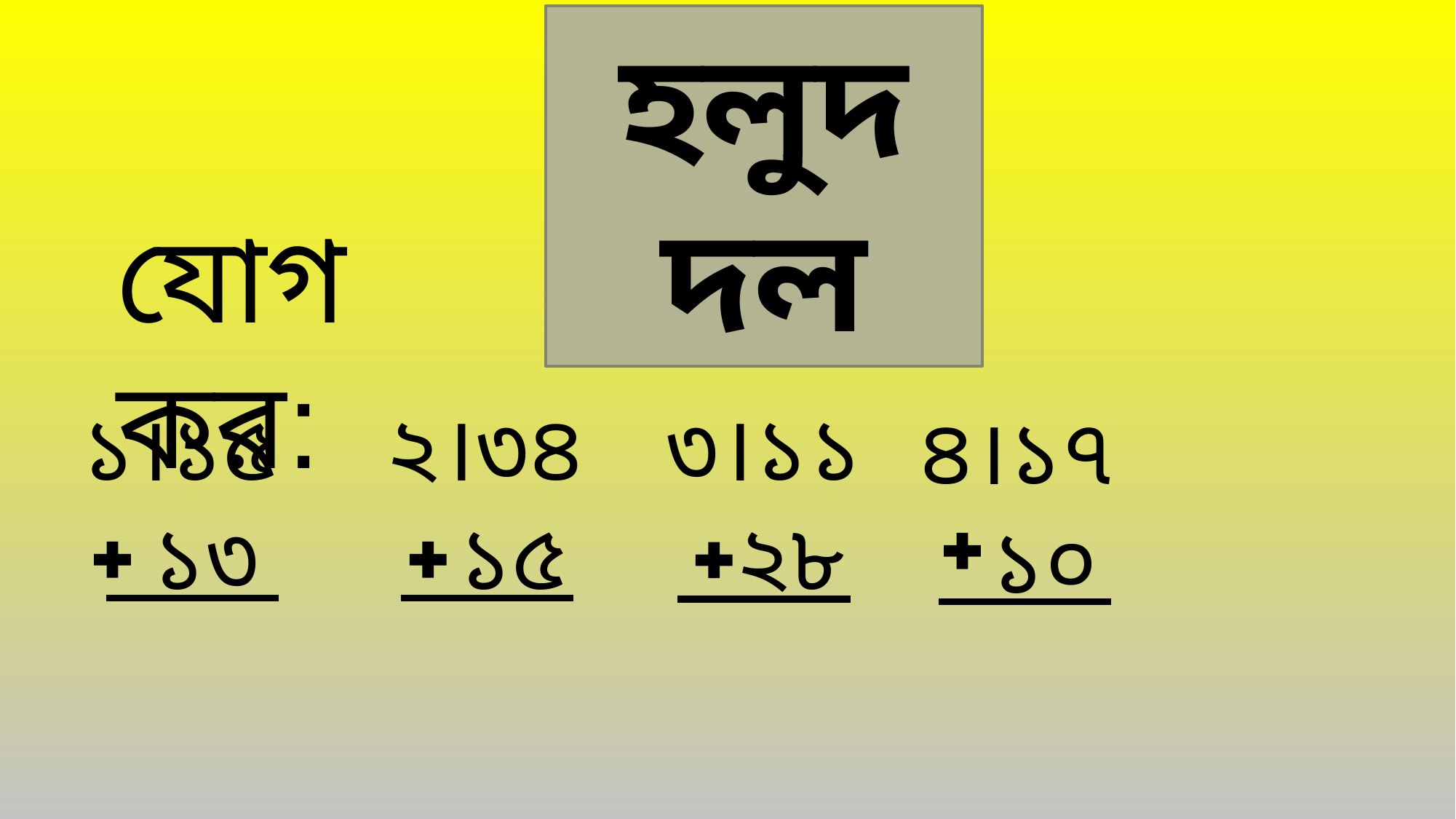

হলুদ দল
যোগ কর:
১।১৫
   ১৩
২।৩৪
   ১৫
৩।১১
   ২৮
৪।১৭
   ১০